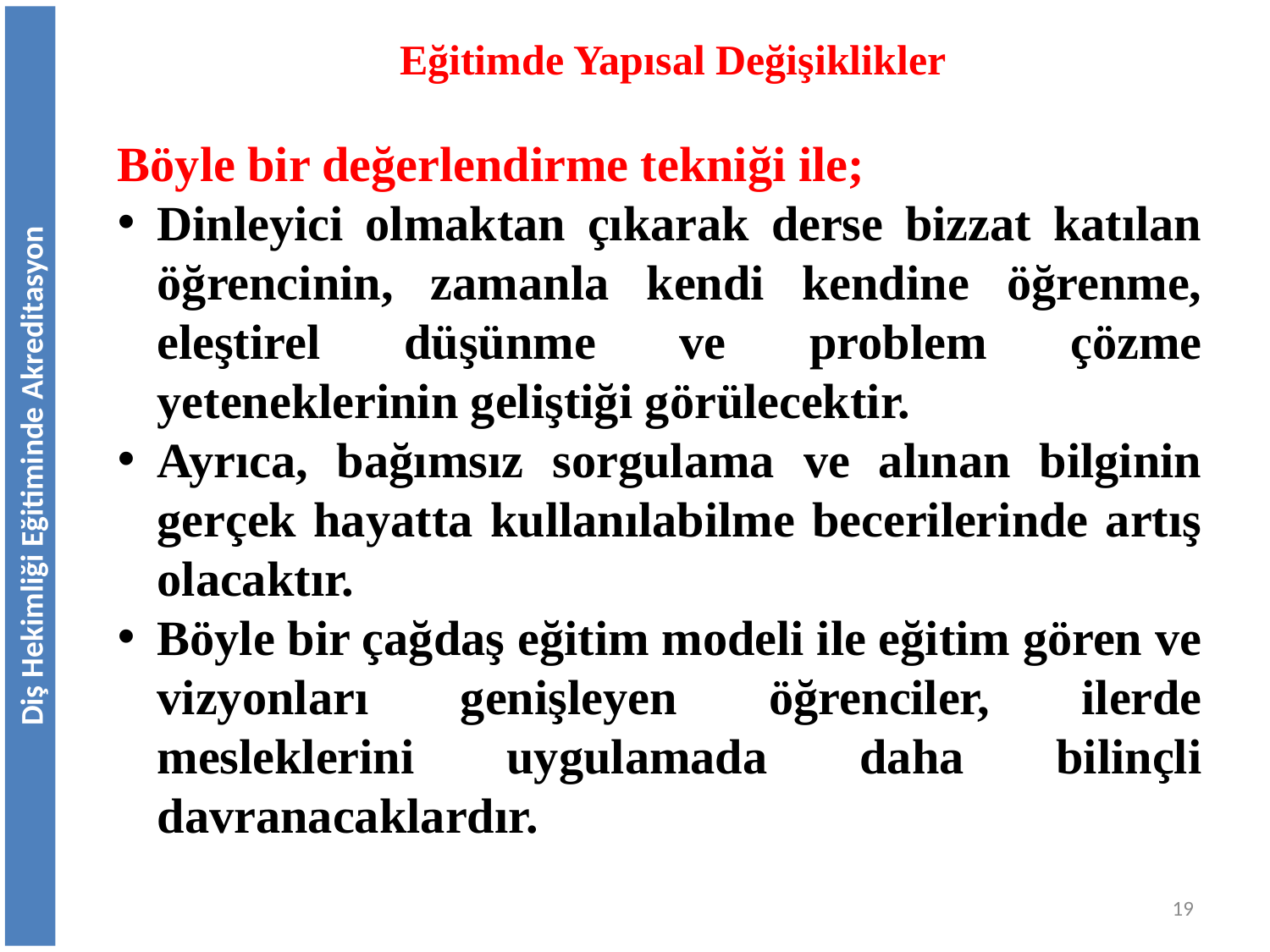

Eğitimde Yapısal Değişiklikler
Böyle bir değerlendirme tekniği ile;
Dinleyici olmaktan çıkarak derse bizzat katılan öğrencinin, zamanla kendi kendine öğrenme, eleştirel düşünme ve problem çözme yeteneklerinin geliştiği görülecektir.
Ayrıca, bağımsız sorgulama ve alınan bilginin gerçek hayatta kullanılabilme becerilerinde artış olacaktır.
Böyle bir çağdaş eğitim modeli ile eğitim gören ve vizyonları genişleyen öğrenciler, ilerde mesleklerini uygulamada daha bilinçli davranacaklardır.

Diş Hekimliği Eğitiminde Akreditasyon
19